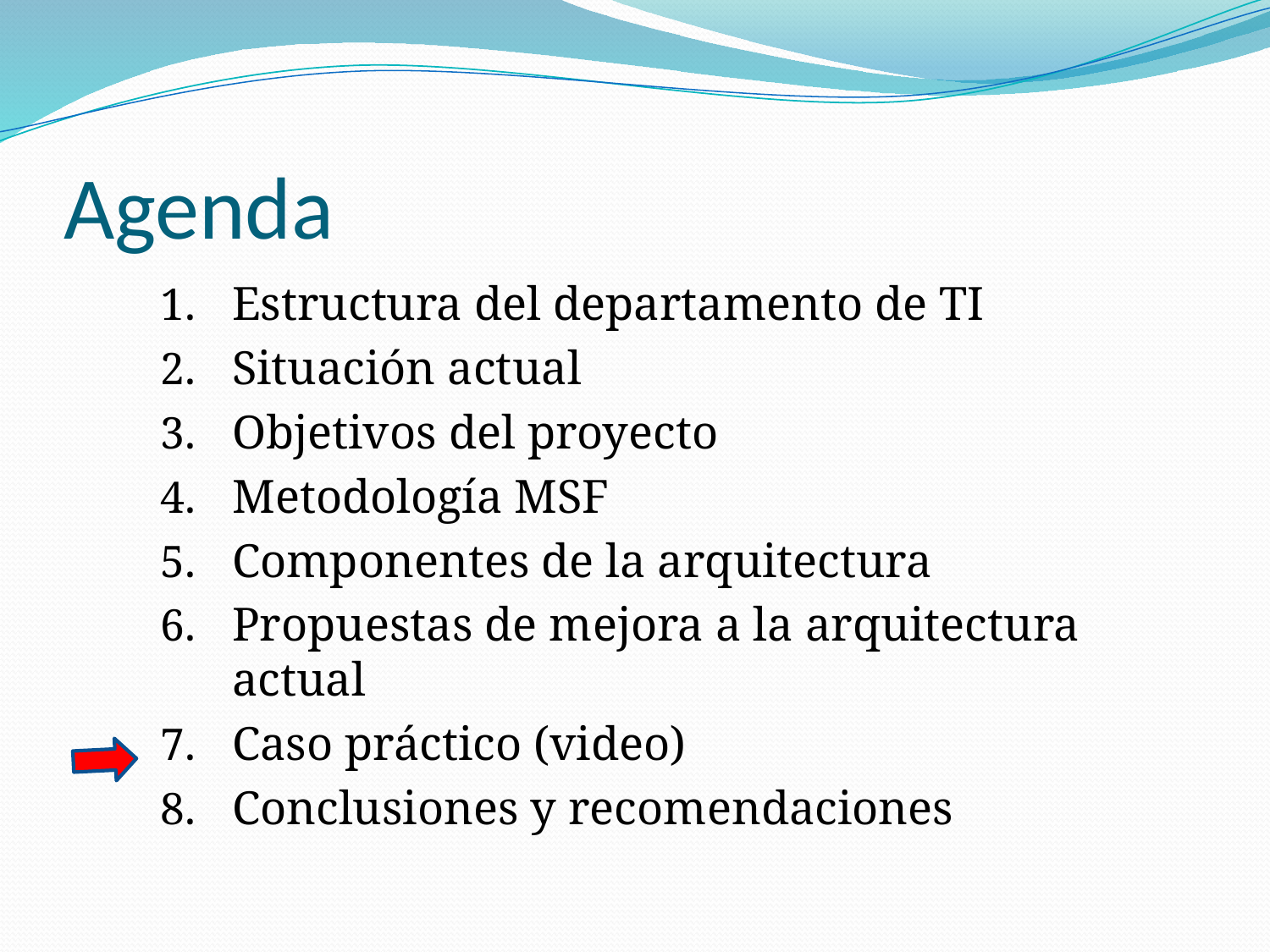

# Agenda
Estructura del departamento de TI
Situación actual
Objetivos del proyecto
Metodología MSF
Componentes de la arquitectura
Propuestas de mejora a la arquitectura actual
Caso práctico (video)
Conclusiones y recomendaciones